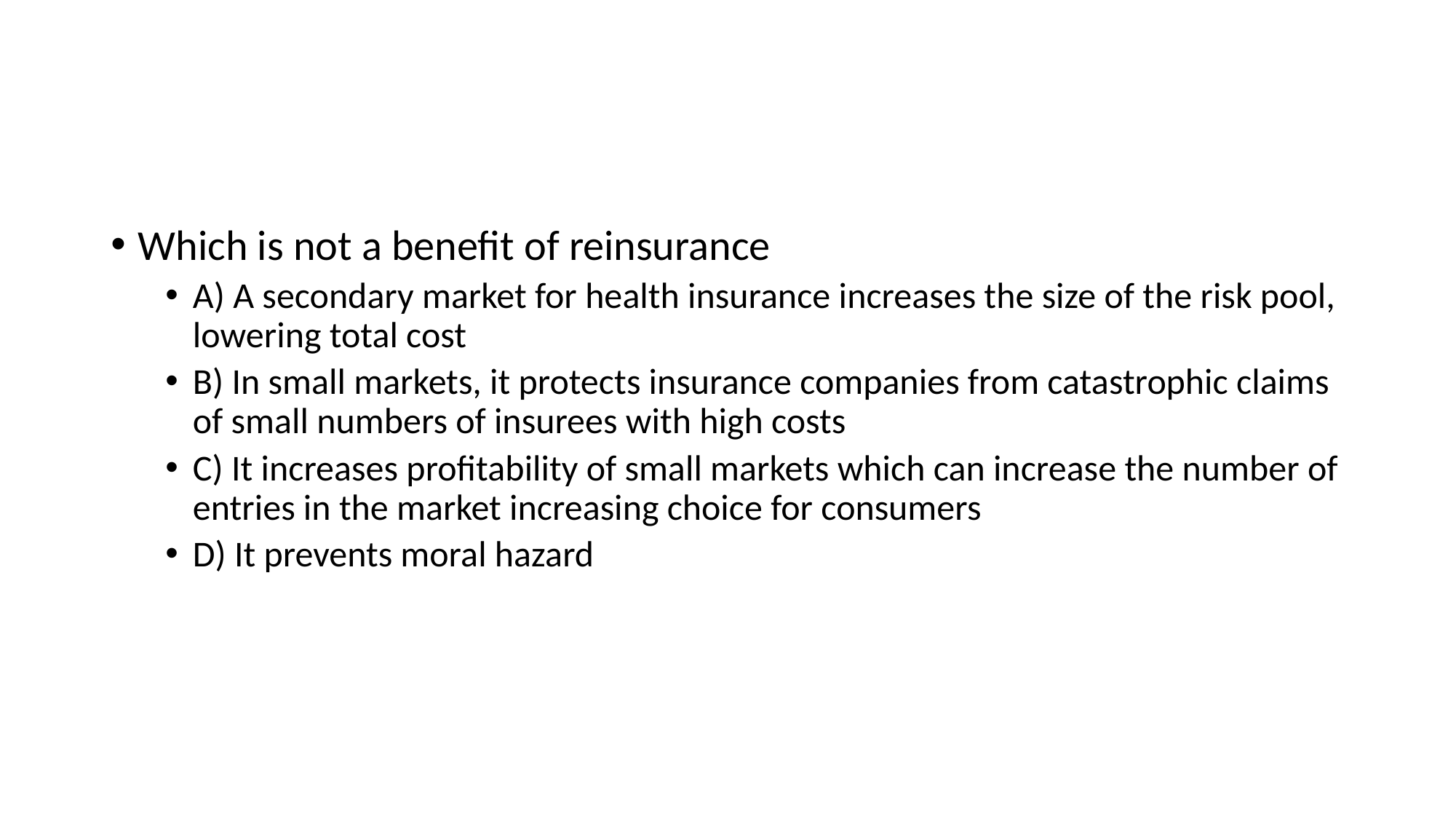

#
Which is not a benefit of reinsurance
A) A secondary market for health insurance increases the size of the risk pool, lowering total cost
B) In small markets, it protects insurance companies from catastrophic claims of small numbers of insurees with high costs
C) It increases profitability of small markets which can increase the number of entries in the market increasing choice for consumers
D) It prevents moral hazard